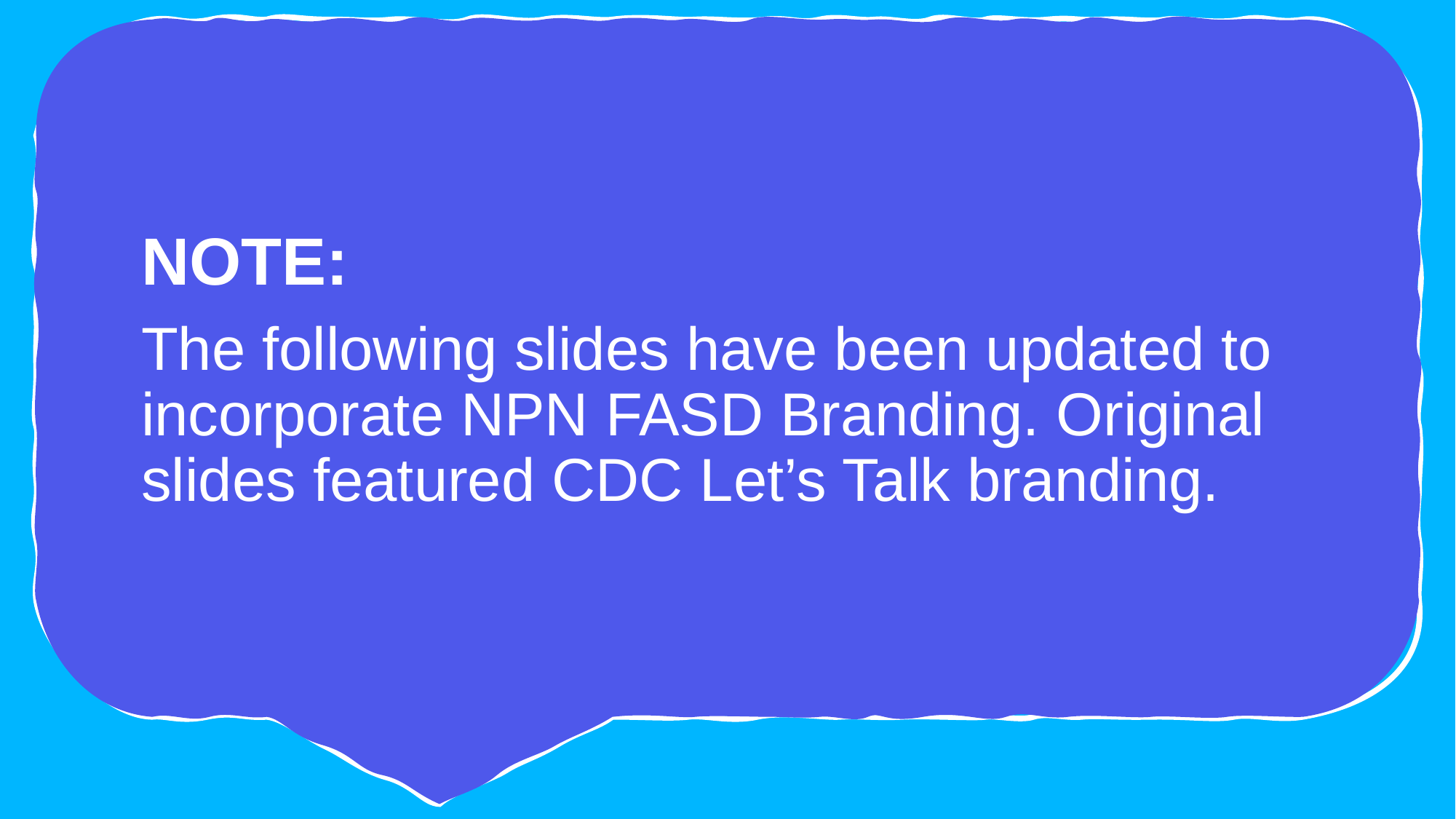

# NOTE: The following slides have been updated to incorporate NPN FASD Branding. Original slides featured CDC Let’s Talk branding.